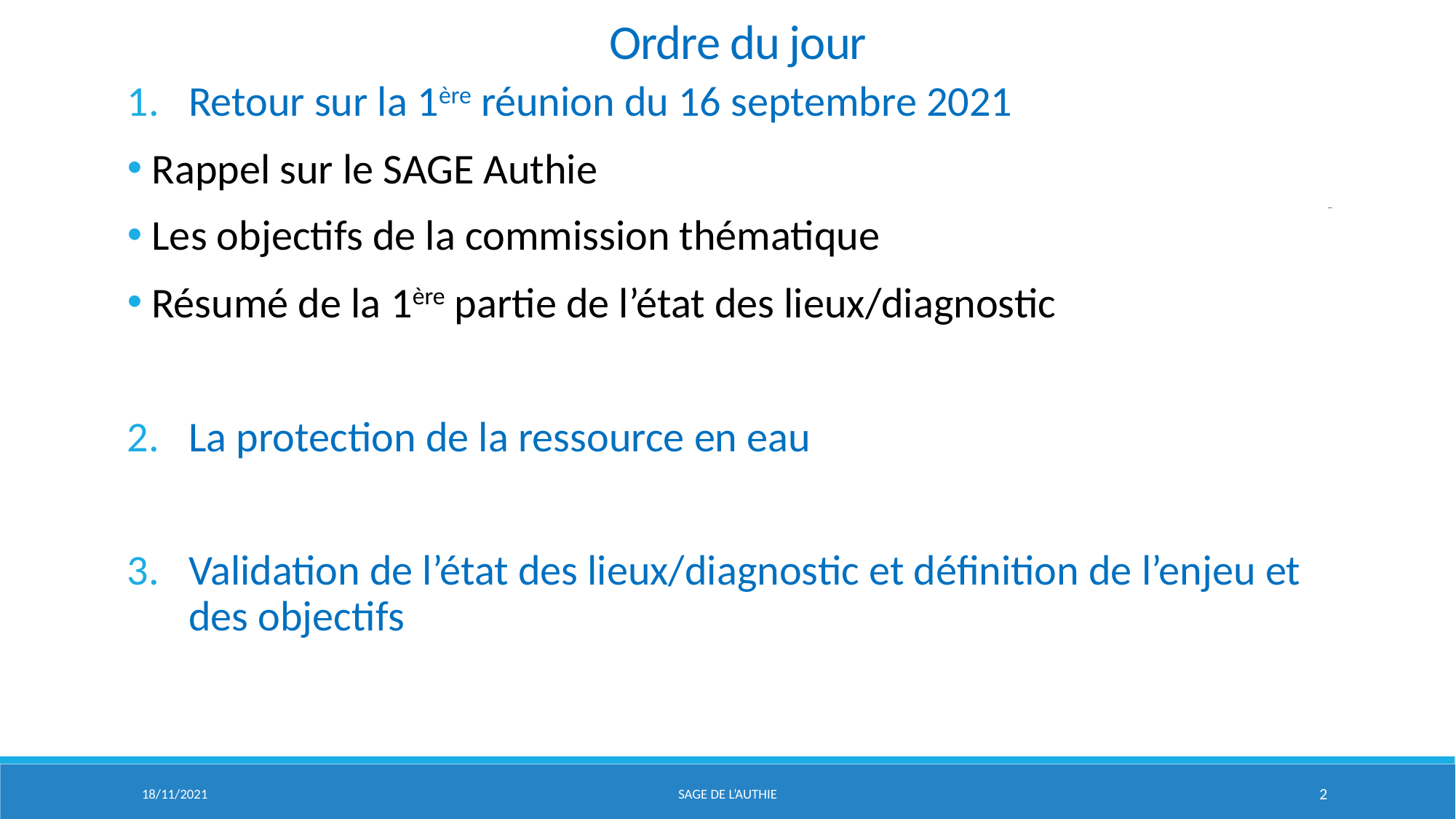

# Ordre du jour
Retour sur la 1ère réunion du 16 septembre 2021
 Rappel sur le SAGE Authie
 Les objectifs de la commission thématique
 Résumé de la 1ère partie de l’état des lieux/diagnostic

La protection de la ressource en eau

Validation de l’état des lieux/diagnostic et définition de l’enjeu et des objectifs

18/11/2021
Sage de l’aUTHIE
2